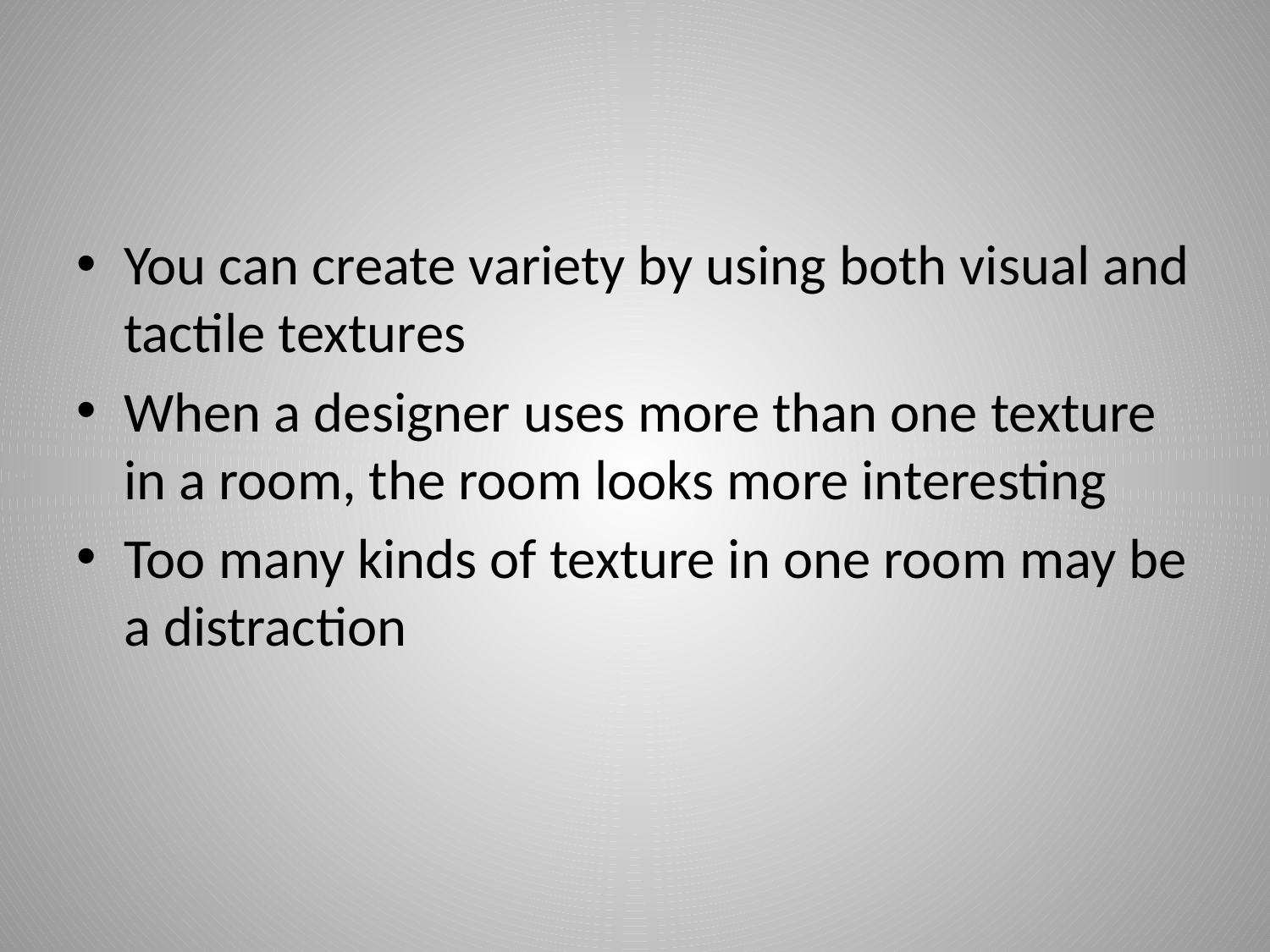

#
You can create variety by using both visual and tactile textures
When a designer uses more than one texture in a room, the room looks more interesting
Too many kinds of texture in one room may be a distraction